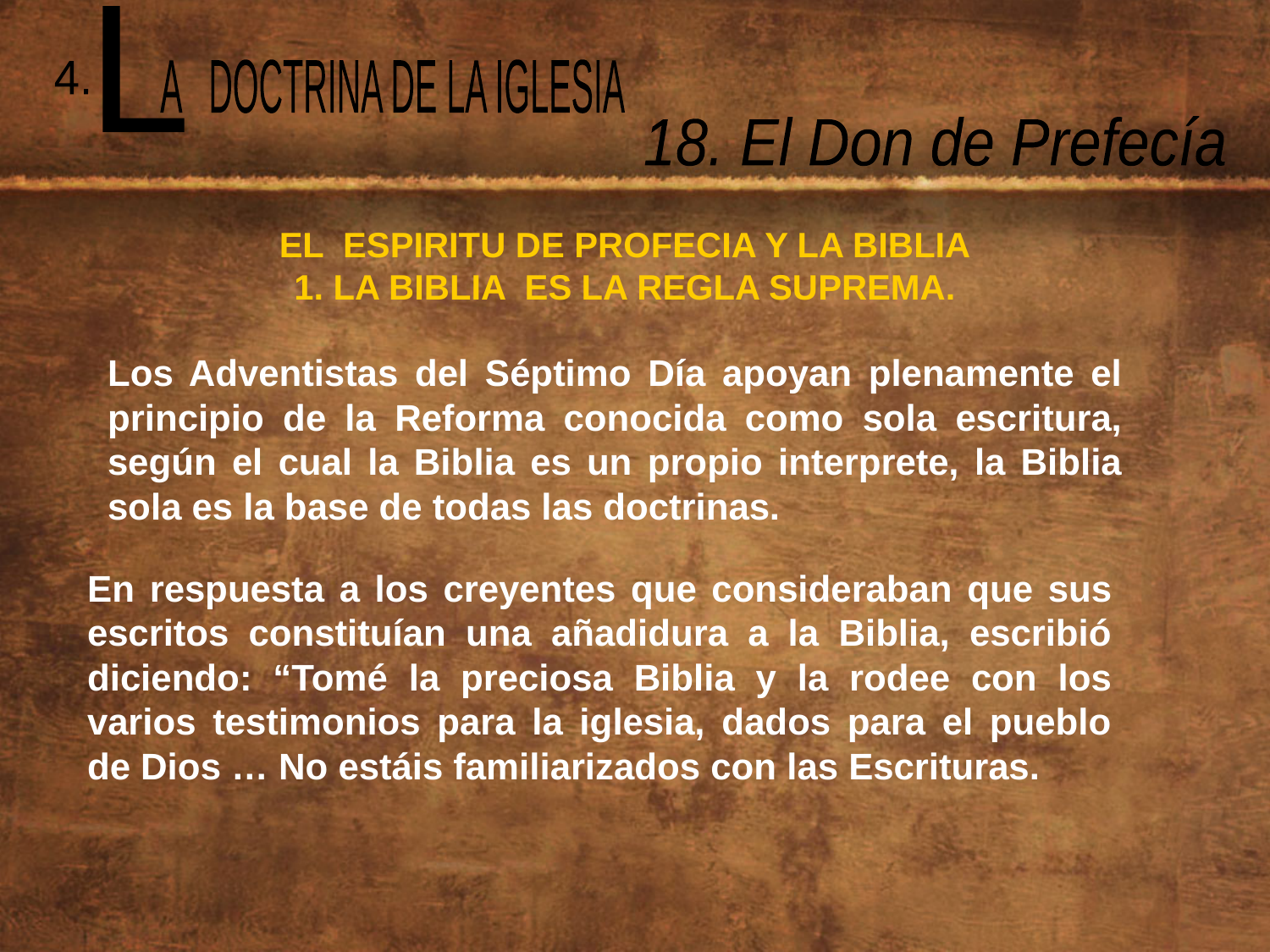

L
   A   DOCTRINA DE LA IGLESIA
4.
18. El Don de Prefecía
EL  ESPIRITU DE PROFECIA Y LA BIBLIA
1. LA BIBLIA  ES LA REGLA SUPREMA.
Los Adventistas del Séptimo Día apoyan plenamente el principio de la Reforma conocida como sola escritura, según el cual la Biblia es un propio interprete, la Biblia sola es la base de todas las doctrinas.
En respuesta a los creyentes que consideraban que sus escritos constituían una añadidura a la Biblia, escribió diciendo: “Tomé la preciosa Biblia y la rodee con los varios testimonios para la iglesia, dados para el pueblo de Dios … No estáis familiarizados con las Escrituras.